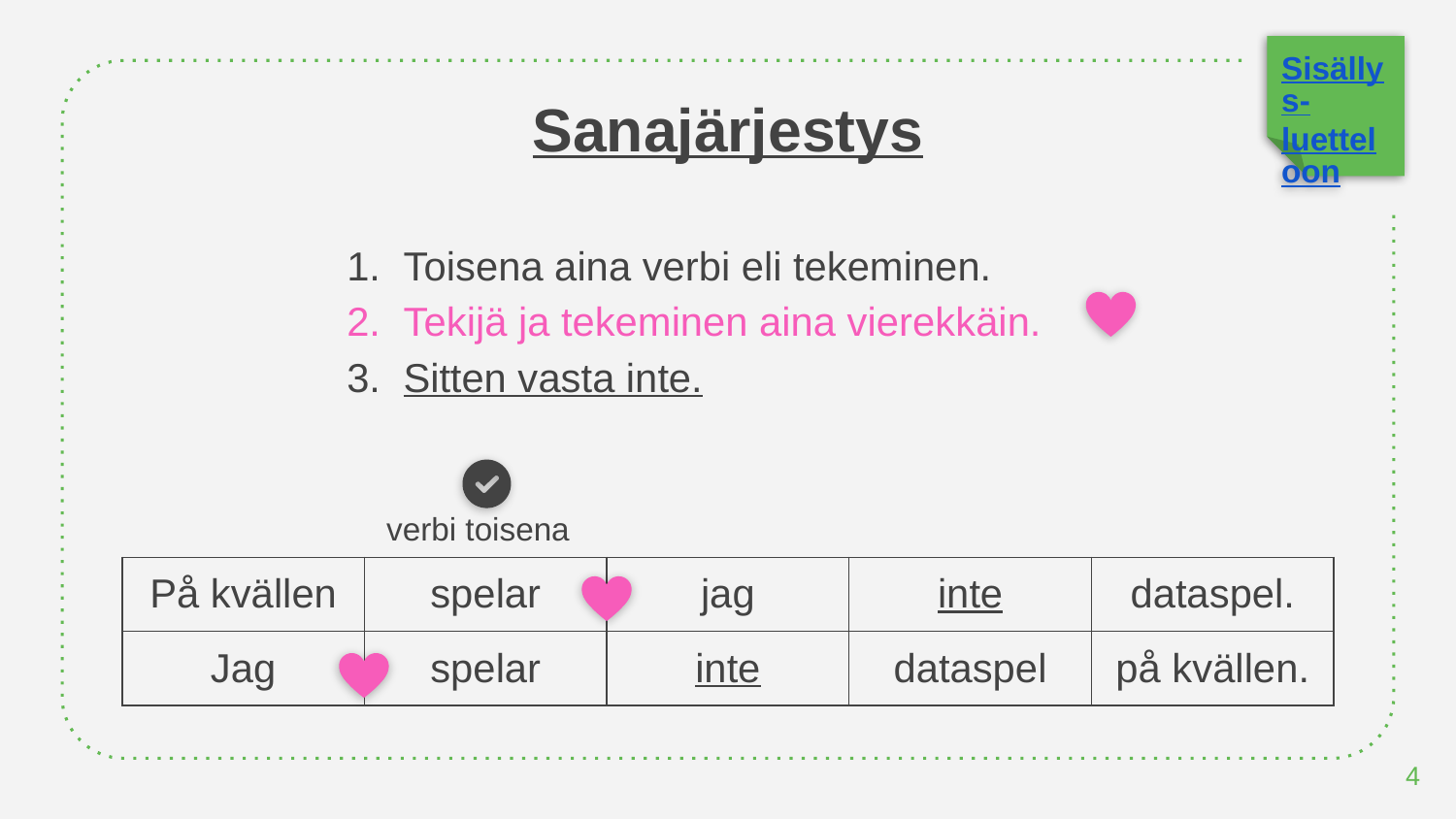

Sisällys-
luetteloon
Sanajärjestys

# Toisena aina verbi eli tekeminen.
Tekijä ja tekeminen aina vierekkäin.
Sitten vasta inte.

verbi toisena
| På kvällen | spelar | jag | inte | dataspel. |
| --- | --- | --- | --- | --- |
| Jag | spelar | inte | dataspel | på kvällen. |

4